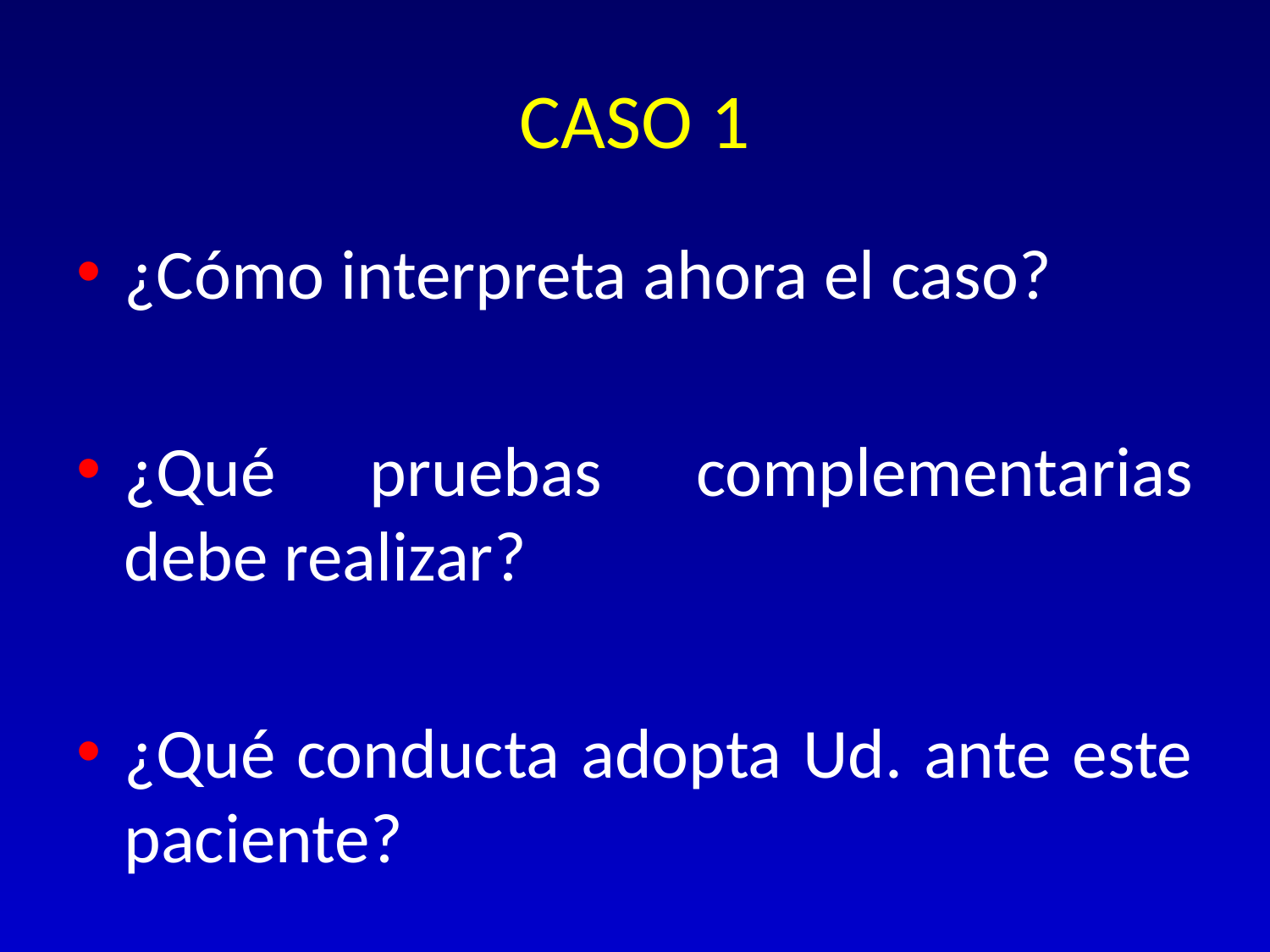

# CASO 1
¿Cómo interpreta ahora el caso?

¿Qué pruebas complementarias debe realizar?

¿Qué conducta adopta Ud. ante este paciente?